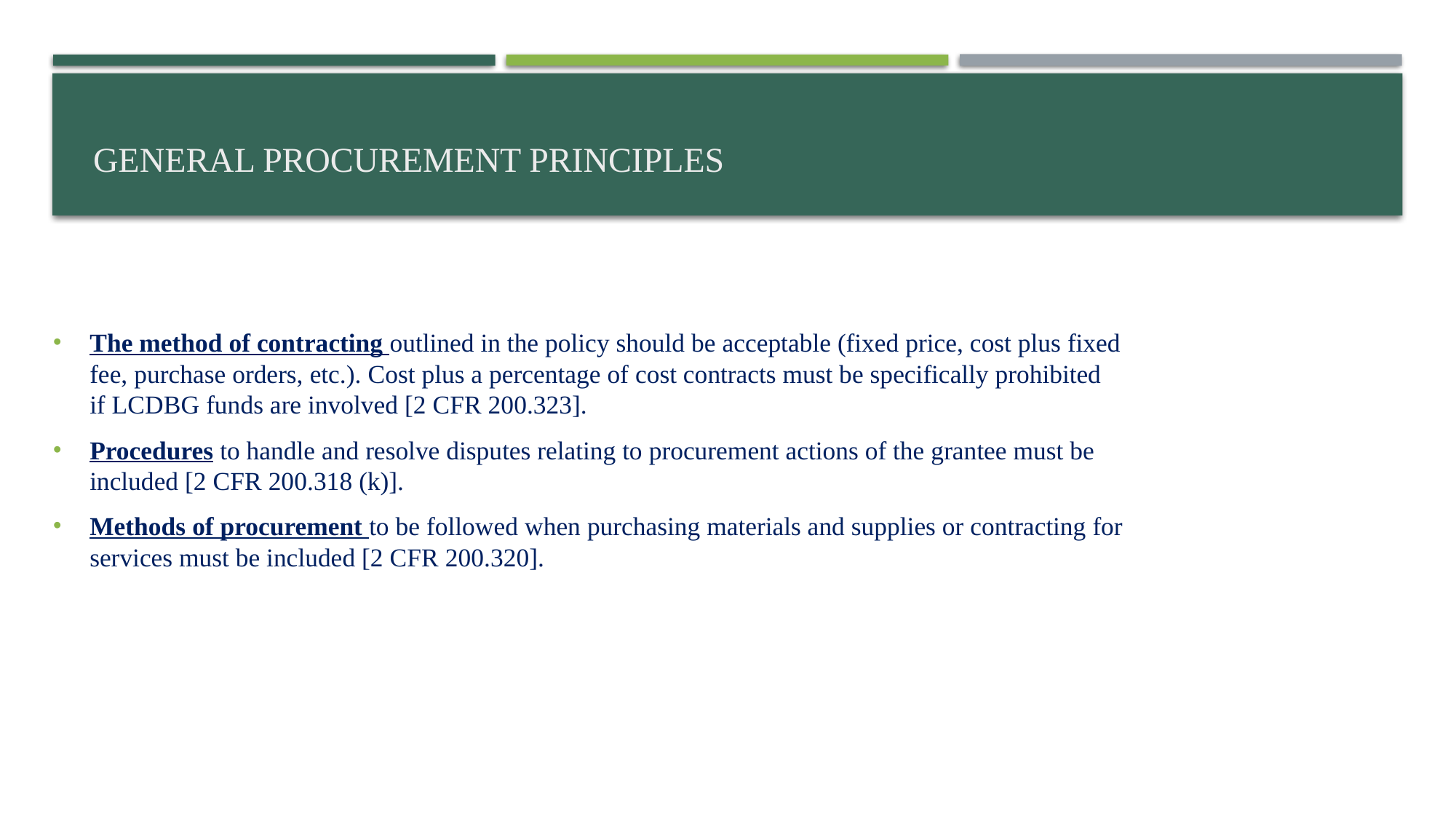

# General Procurement Principles
The method of contracting outlined in the policy should be acceptable (fixed price, cost plus fixed fee, purchase orders, etc.). Cost plus a percentage of cost contracts must be specifically prohibited if LCDBG funds are involved [2 CFR 200.323].
Procedures to handle and resolve disputes relating to procurement actions of the grantee must be included [2 CFR 200.318 (k)].
Methods of procurement to be followed when purchasing materials and supplies or contracting for services must be included [2 CFR 200.320].